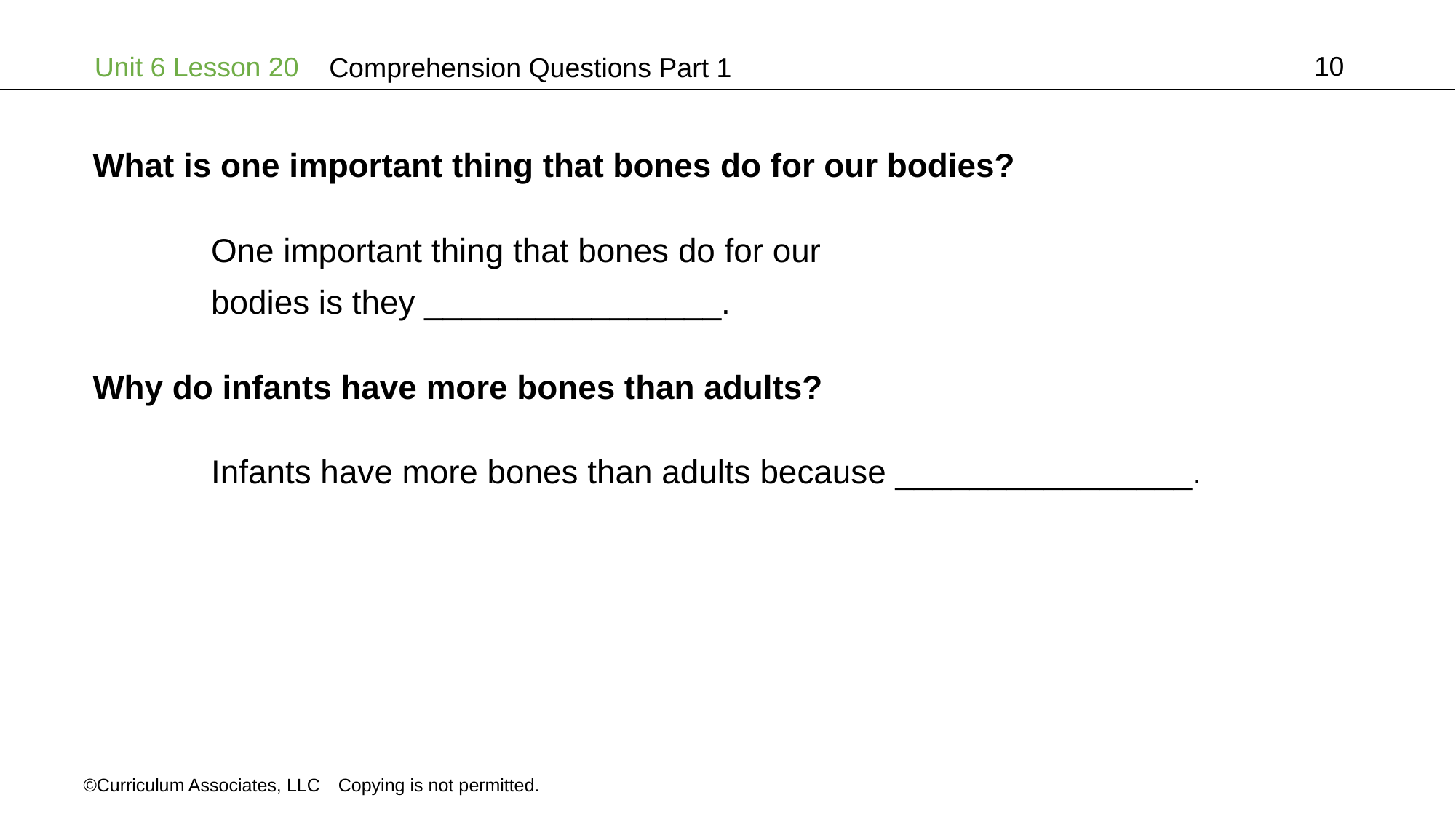

10
# Comprehension Questions Part 1

What is one important thing that bones do for our bodies?
	 One important thing that bones do for our
	 bodies is they ________________.
Why do infants have more bones than adults?
	 Infants have more bones than adults because ________________.